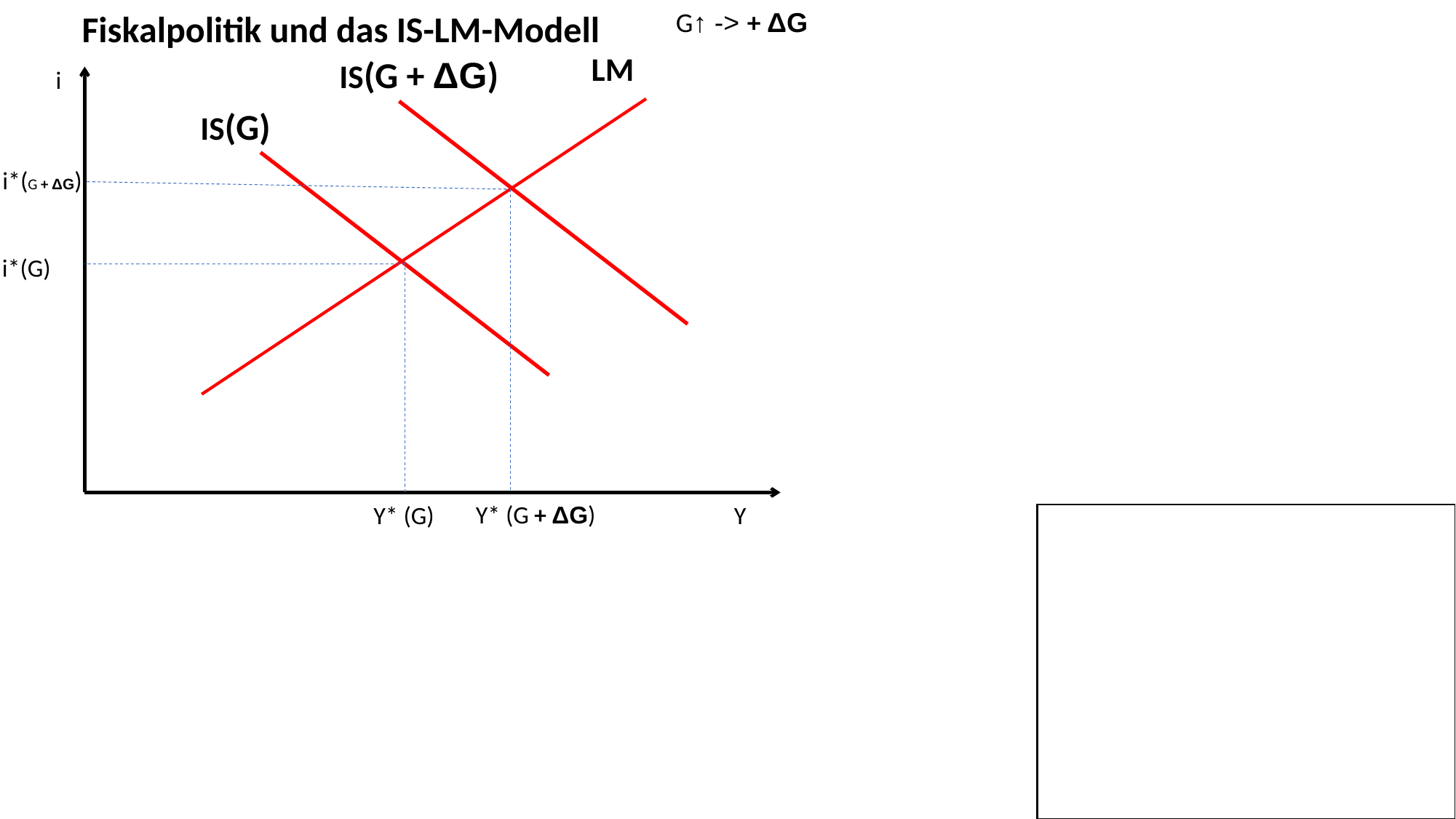

G↑ -> + ΔG

Fiskalpolitik und das IS-LM-Modell
LM
IS(G + ΔG)
i
IS(G)
i*(G + ΔG)
i*(G)
Y* (G + ΔG)
Y* (G)
Y